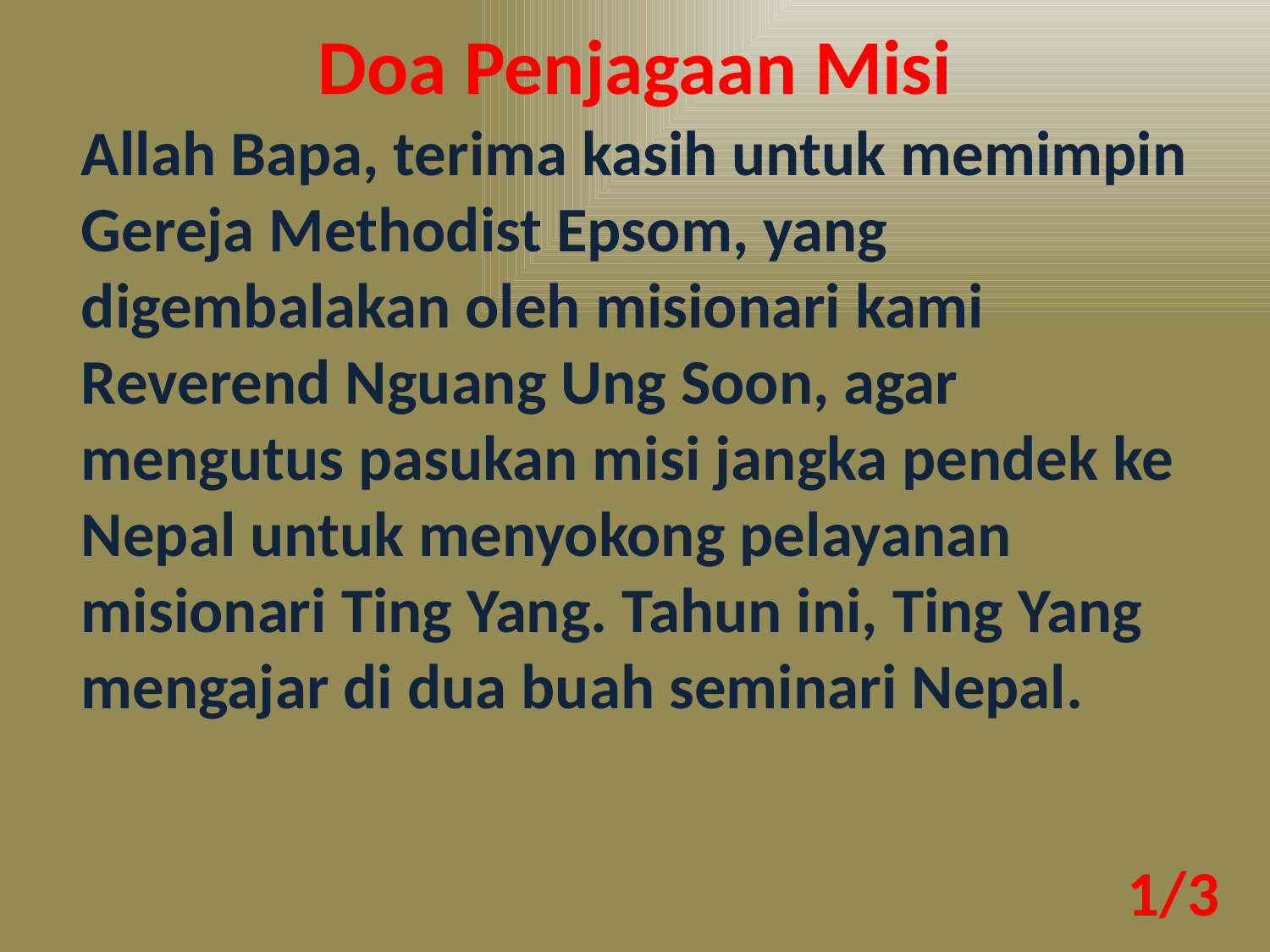

Doa Penjagaan Misi
Allah Bapa, terima kasih untuk memimpin Gereja Methodist Epsom, yang digembalakan oleh misionari kami Reverend Nguang Ung Soon, agar mengutus pasukan misi jangka pendek ke Nepal untuk menyokong pelayanan misionari Ting Yang. Tahun ini, Ting Yang mengajar di dua buah seminari Nepal.
1/3